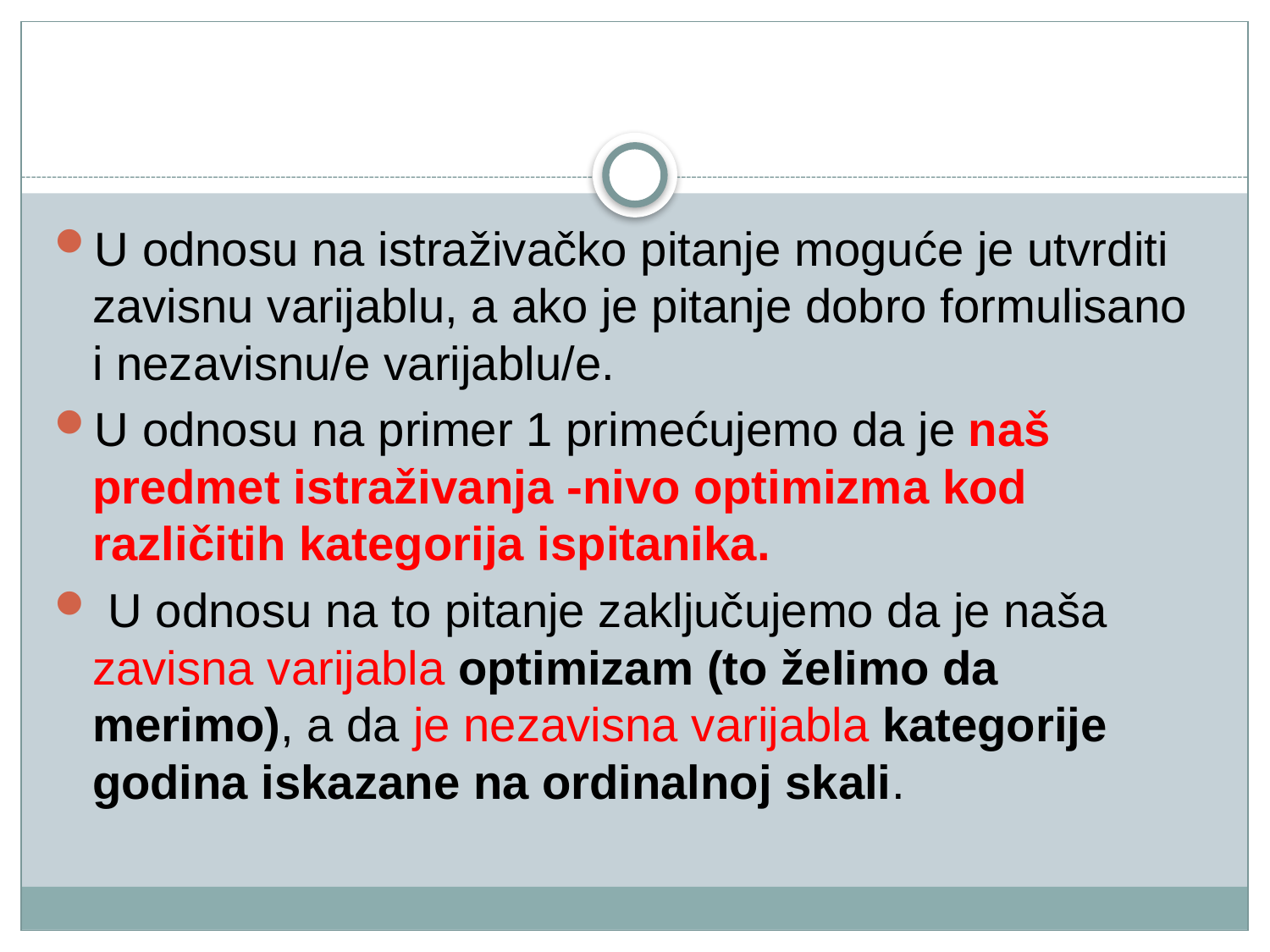

#
U odnosu na istraživačko pitanje moguće je utvrditi zavisnu varijablu, a ako je pitanje dobro formulisano i nezavisnu/e varijablu/e.
U odnosu na primer 1 primećujemo da je naš predmet istraživanja -nivo optimizma kod različitih kategorija ispitanika.
 U odnosu na to pitanje zaključujemo da je naša zavisna varijabla optimizam (to želimo da merimo), a da je nezavisna varijabla kategorije godina iskazane na ordinalnoj skali.